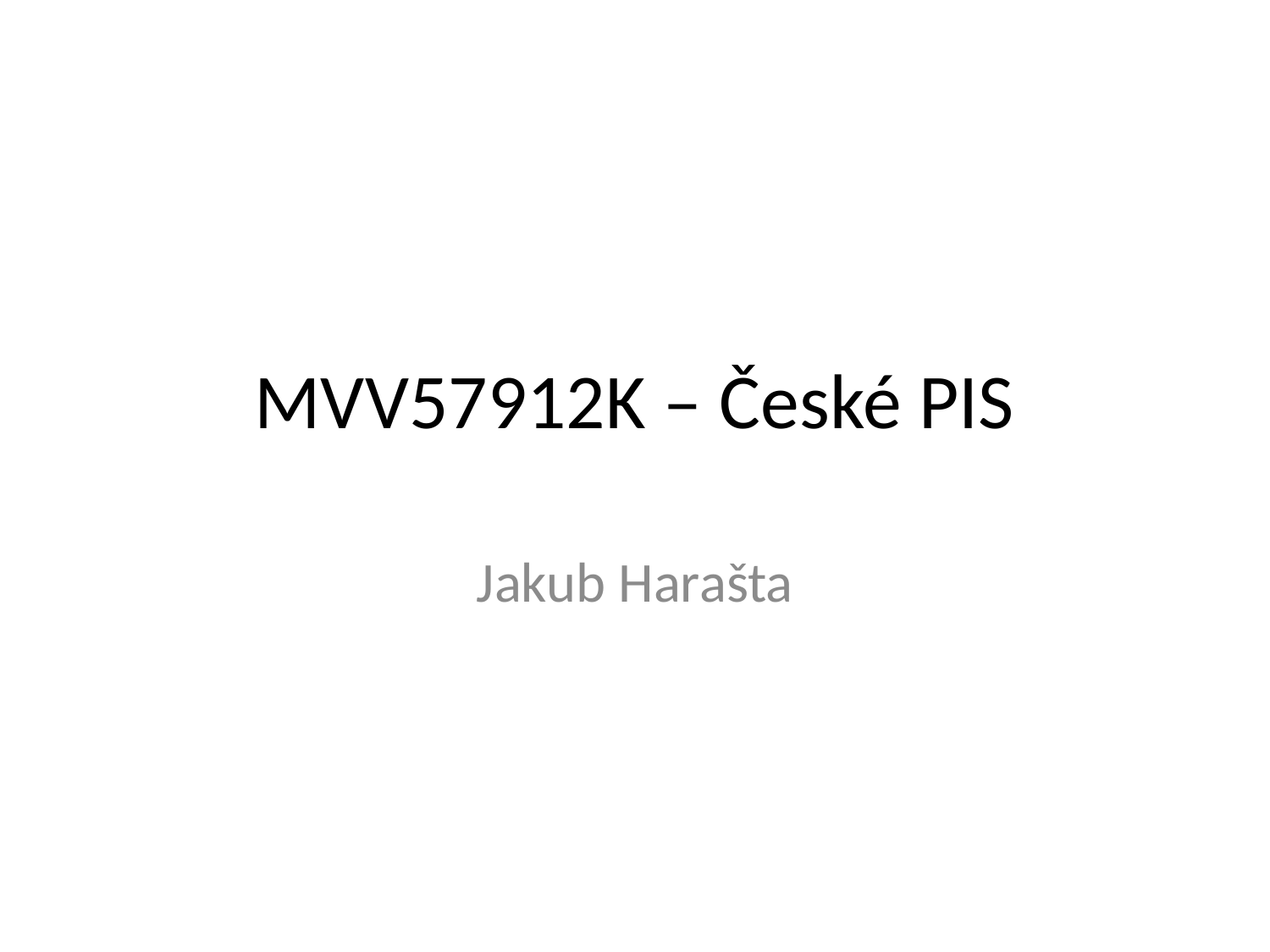

# MVV57912K – České PIS
Jakub Harašta